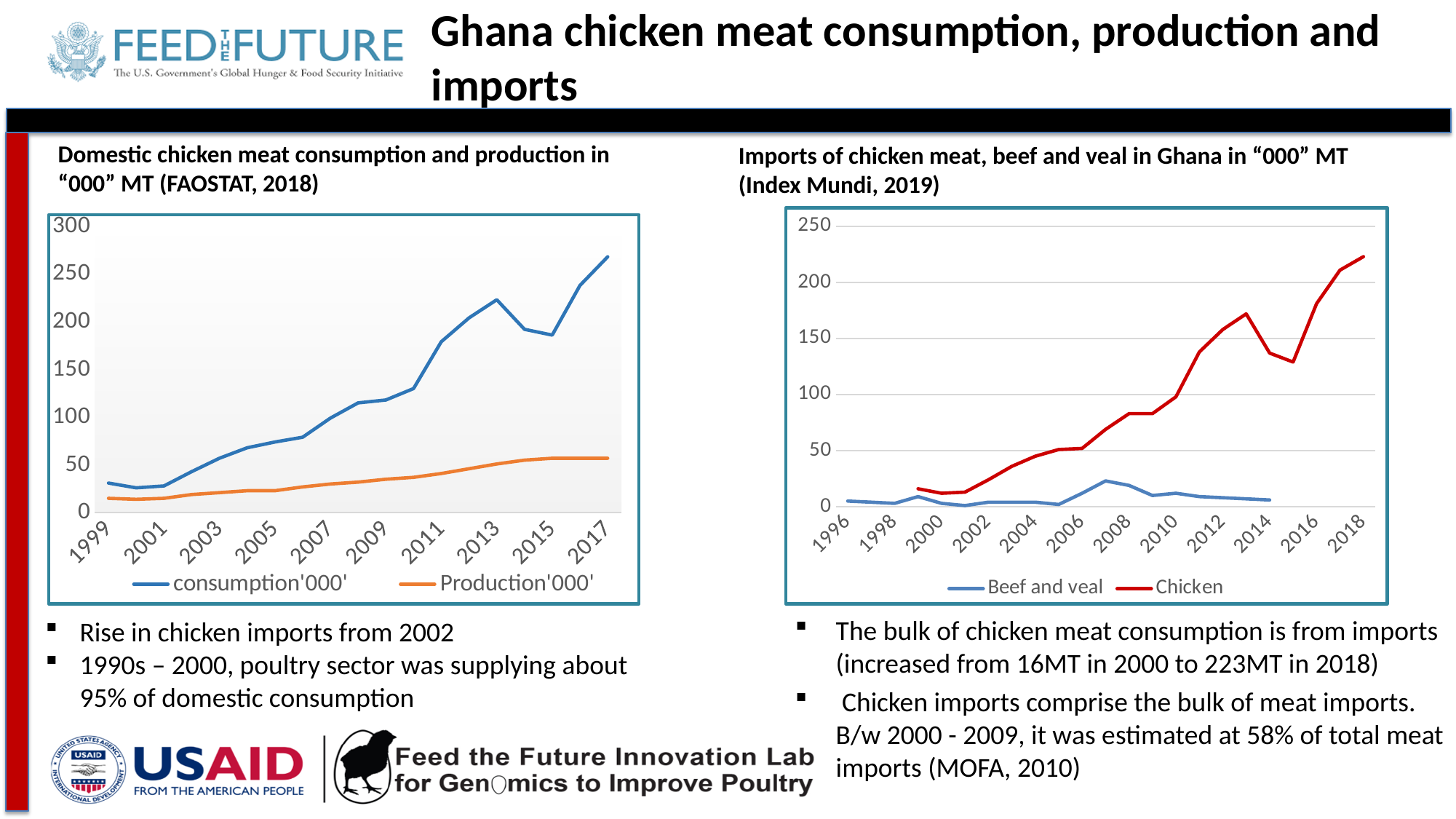

# Ghana chicken meat consumption, production and imports
Domestic chicken meat consumption and production in “000” MT (FAOSTAT, 2018)
Imports of chicken meat, beef and veal in Ghana in “000” MT (Index Mundi, 2019)

### Chart

| Category | Beef and veal | Chicken |
|---|---|---|
| 1996 | 5.0 | None |
| 1997 | 4.0 | None |
| 1998 | 3.0 | None |
| 1999 | 9.0 | 16.0 |
| 2000 | 3.0 | 12.0 |
| 2001 | 1.0 | 13.0 |
| 2002 | 4.0 | 24.0 |
| 2003 | 4.0 | 36.0 |
| 2004 | 4.0 | 45.0 |
| 2005 | 2.0 | 51.0 |
| 2006 | 12.0 | 52.0 |
| 2007 | 23.0 | 69.0 |
| 2008 | 19.0 | 83.0 |
| 2009 | 10.0 | 83.0 |
| 2010 | 12.0 | 98.0 |
| 2011 | 9.0 | 138.0 |
| 2012 | 8.0 | 158.0 |
| 2013 | 7.0 | 172.0 |
| 2014 | 6.0 | 137.0 |
| 2015 | None | 129.0 |
| 2016 | None | 181.0 |
| 2017 | None | 211.0 |
| 2018 | None | 223.0 |

### Chart

| Category | consumption'000' | Production'000' |
|---|---|---|
| 1999 | 31.0 | 15.0 |
| 2000 | 26.0 | 14.0 |
| 2001 | 28.0 | 15.0 |
| 2002 | 43.0 | 19.0 |
| 2003 | 57.0 | 21.0 |
| 2004 | 68.0 | 23.0 |
| 2005 | 74.0 | 23.0 |
| 2006 | 79.0 | 27.0 |
| 2007 | 99.0 | 30.0 |
| 2008 | 115.0 | 32.0 |
| 2009 | 118.0 | 35.0 |
| 2010 | 130.0 | 37.0 |
| 2011 | 179.0 | 41.0 |
| 2012 | 204.0 | 46.0 |
| 2013 | 223.0 | 51.0 |
| 2014 | 192.0 | 55.0 |
| 2015 | 186.0 | 57.0 |
| 2016 | 238.0 | 57.0 |
| 2017 | 268.0 | 57.0 |
The bulk of chicken meat consumption is from imports (increased from 16MT in 2000 to 223MT in 2018)
 Chicken imports comprise the bulk of meat imports. B/w 2000 - 2009, it was estimated at 58% of total meat imports (MOFA, 2010)

Rise in chicken imports from 2002
1990s – 2000, poultry sector was supplying about 95% of domestic consumption